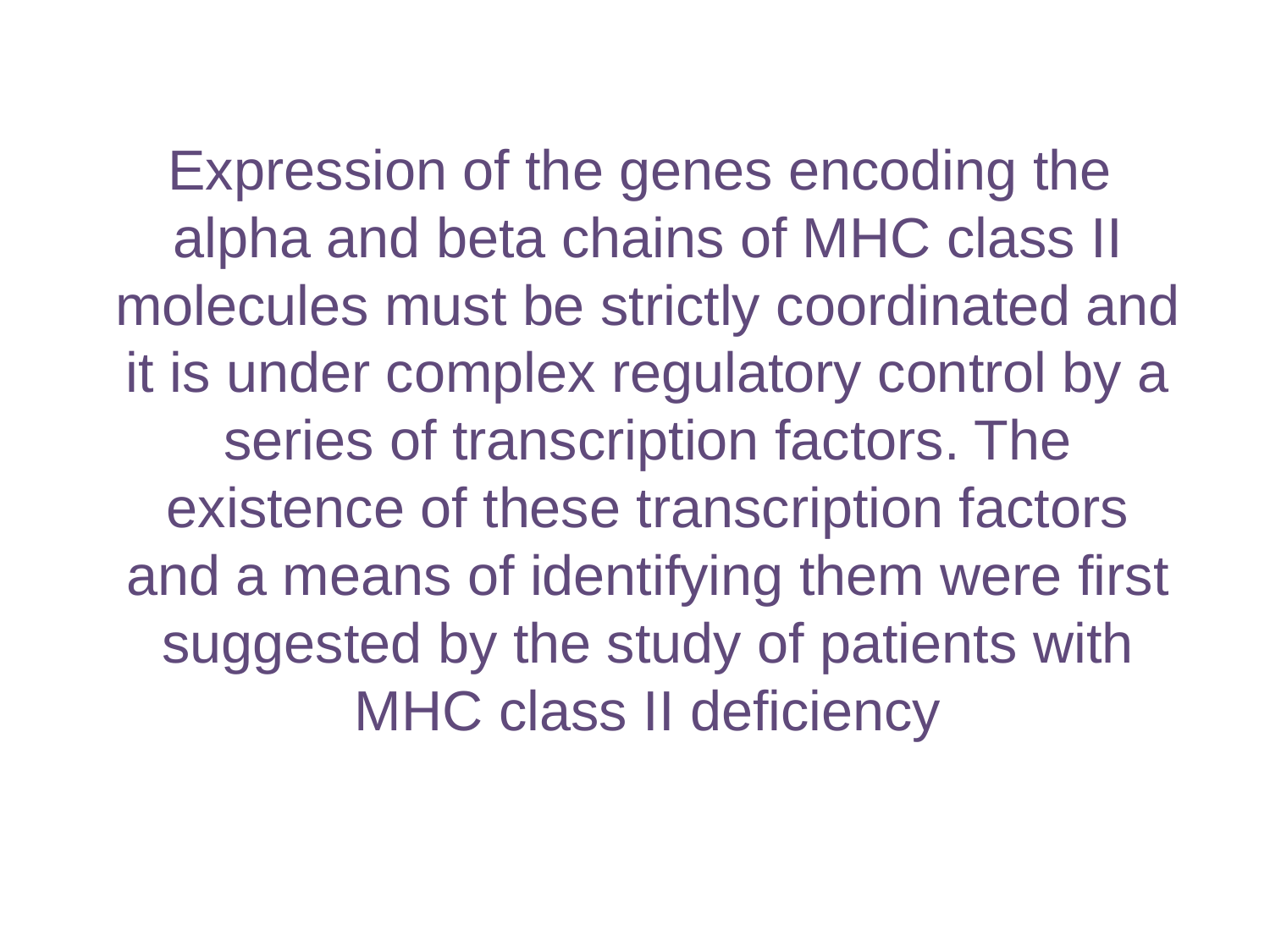

Expression of the genes encoding the alpha and beta chains of MHC class II molecules must be strictly coordinated and it is under complex regulatory control by a series of transcription factors. The existence of these transcription factors and a means of identifying them were first suggested by the study of patients with MHC class II deficiency